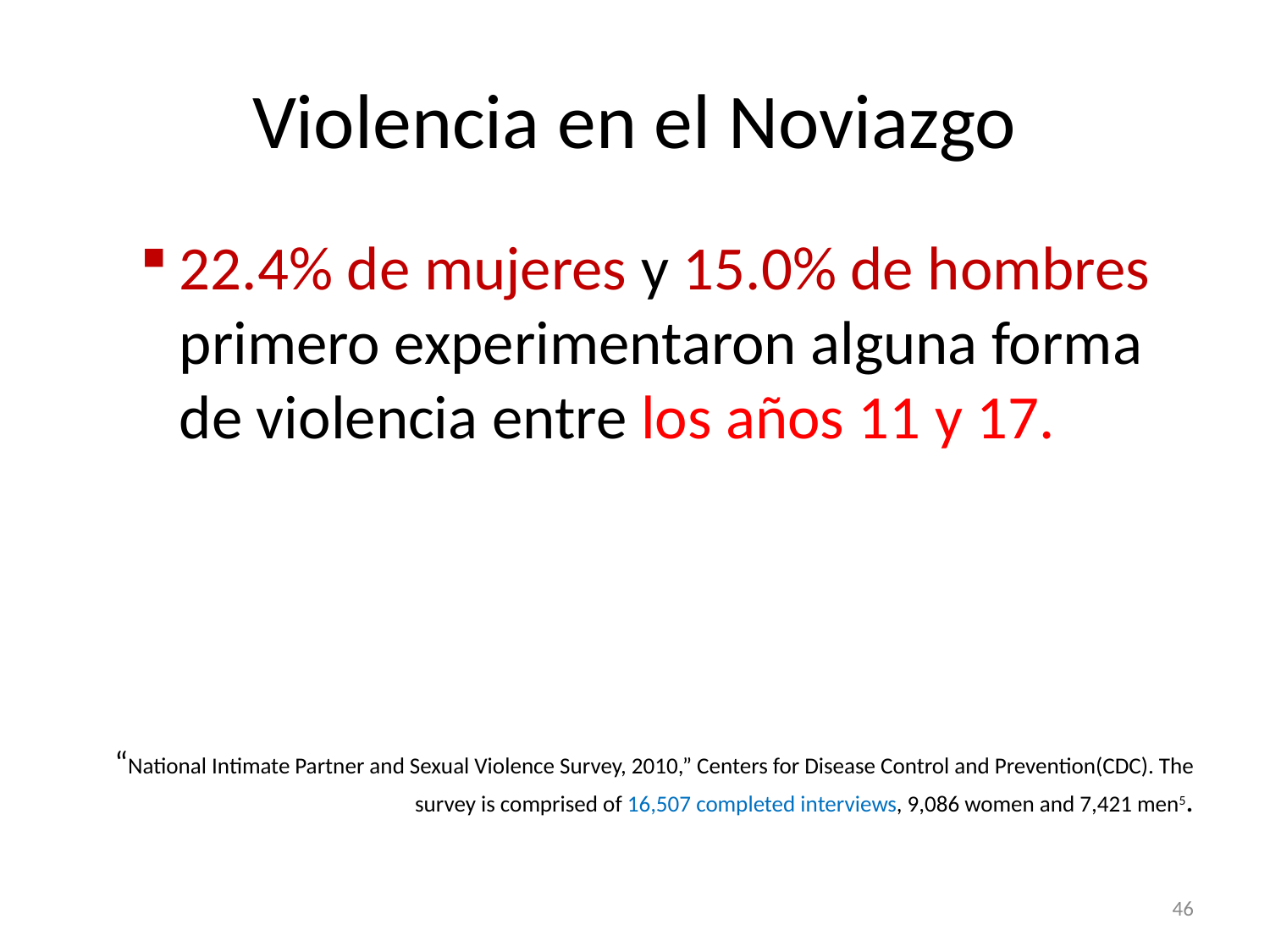

# Violencia en el Noviazgo
22.4% de mujeres y 15.0% de hombres primero experimentaron alguna forma de violencia entre los años 11 y 17.

“National Intimate Partner and Sexual Violence Survey, 2010,” Centers for Disease Control and Prevention(CDC). The survey is comprised of 16,507 completed interviews, 9,086 women and 7,421 men5.

46